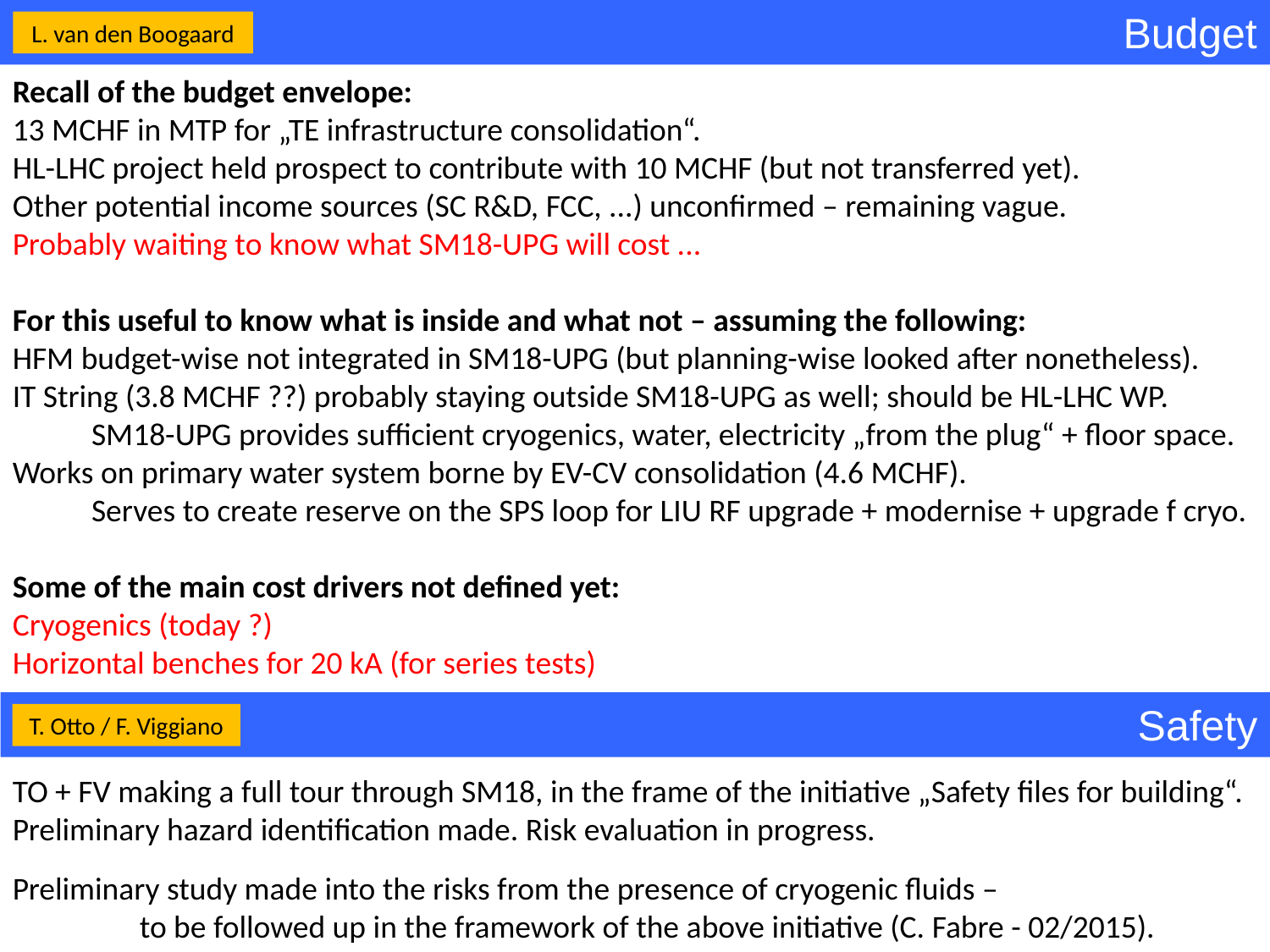

Budget
L. van den Boogaard
Recall of the budget envelope:
13 MCHF in MTP for „TE infrastructure consolidation“.
HL-LHC project held prospect to contribute with 10 MCHF (but not transferred yet).
Other potential income sources (SC R&D, FCC, ...) unconfirmed – remaining vague.
Probably waiting to know what SM18-UPG will cost ...

For this useful to know what is inside and what not – assuming the following:
HFM budget-wise not integrated in SM18-UPG (but planning-wise looked after nonetheless).
IT String (3.8 MCHF ??) probably staying outside SM18-UPG as well; should be HL-LHC WP.
           SM18-UPG provides sufficient cryogenics, water, electricity „from the plug“ + floor space.
Works on primary water system borne by EV-CV consolidation (4.6 MCHF).
           Serves to create reserve on the SPS loop for LIU RF upgrade + modernise + upgrade f cryo.

Some of the main cost drivers not defined yet:
Cryogenics (today ?)
Horizontal benches for 20 kA (for series tests)

Safety
T. Otto / F. Viggiano
TO + FV making a full tour through SM18, in the frame of the initiative „Safety files for building“.
Preliminary hazard identification made. Risk evaluation in progress.

Preliminary study made into the risks from the presence of cryogenic fluids –
	to be followed up in the framework of the above initiative (C. Fabre - 02/2015).